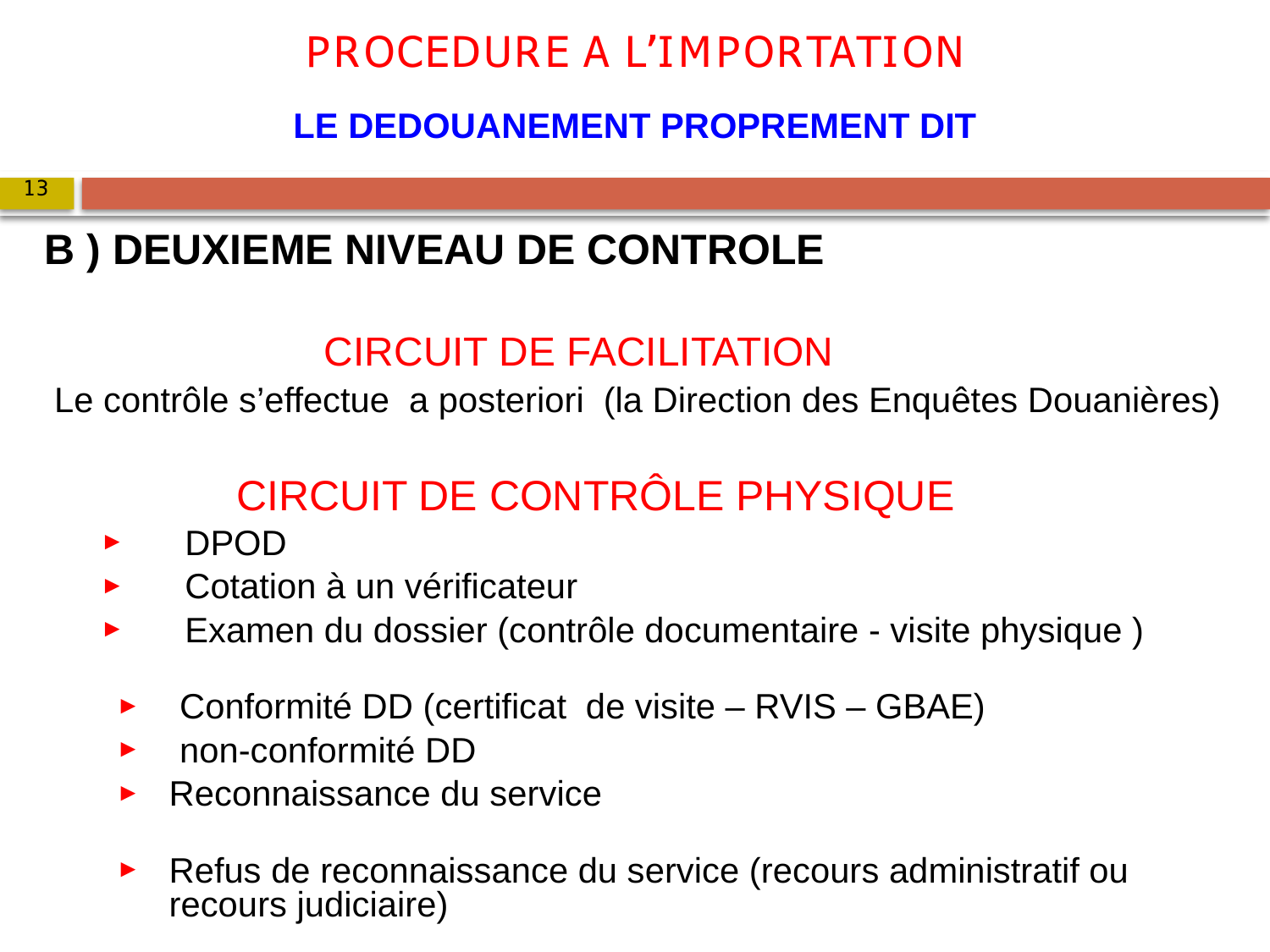

PROCEDURE A L’IMPORTATION
LE DEDOUANEMENT PROPREMENT DIT
13
B ) DEUXIEME NIVEAU DE CONTROLE

               CIRCUIT DE FACILITATION
 Le contrôle s’effectue  a posteriori  (la Direction des Enquêtes Douanières)

	           CIRCUIT DE CONTRÔLE PHYSIQUE
DPOD
Cotation à un vérificateur
Examen du dossier (contrôle documentaire - visite physique )

Conformité DD (certificat  de visite – RVIS – GBAE)
non-conformité DD
Reconnaissance du service

Refus de reconnaissance du service (recours administratif ou recours judiciaire)